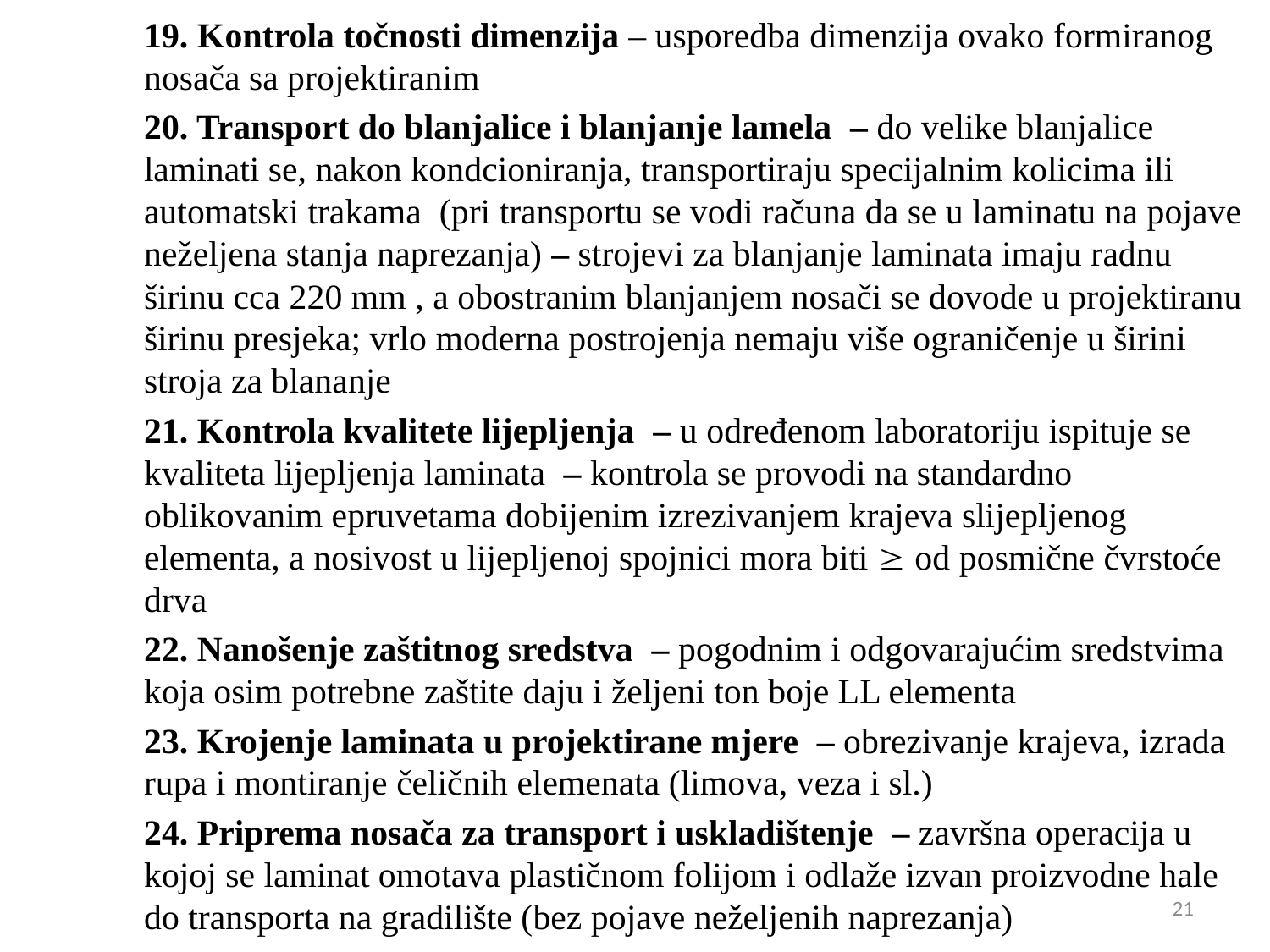

19. Kontrola točnosti dimenzija – usporedba dimenzija ovako formiranog nosača sa projektiranim
20. Transport do blanjalice i blanjanje lamela  – do velike blanjalice laminati se, nakon kondcioniranja, transportiraju specijalnim kolicima ili automatski trakama  (pri transportu se vodi računa da se u laminatu na pojave neželjena stanja naprezanja) – strojevi za blanjanje laminata imaju radnu širinu cca 220 mm , a obostranim blanjanjem nosači se dovode u projektiranu širinu presjeka; vrlo moderna postrojenja nemaju više ograničenje u širini stroja za blananje
21. Kontrola kvalitete lijepljenja  – u određenom laboratoriju ispituje se kvaliteta lijepljenja laminata  – kontrola se provodi na standardno oblikovanim epruvetama dobijenim izrezivanjem krajeva slijepljenog elementa, a nosivost u lijepljenoj spojnici mora biti ≥ od posmične čvrstoće drva
22. Nanošenje zaštitnog sredstva  – pogodnim i odgovarajućim sredstvima koja osim potrebne zaštite daju i željeni ton boje LL elementa
23. Krojenje laminata u projektirane mjere  – obrezivanje krajeva, izrada rupa i montiranje čeličnih elemenata (limova, veza i sl.)
24. Priprema nosača za transport i uskladištenje  – završna operacija u kojoj se laminat omotava plastičnom folijom i odlaže izvan proizvodne hale do transporta na gradilište (bez pojave neželjenih naprezanja)
21